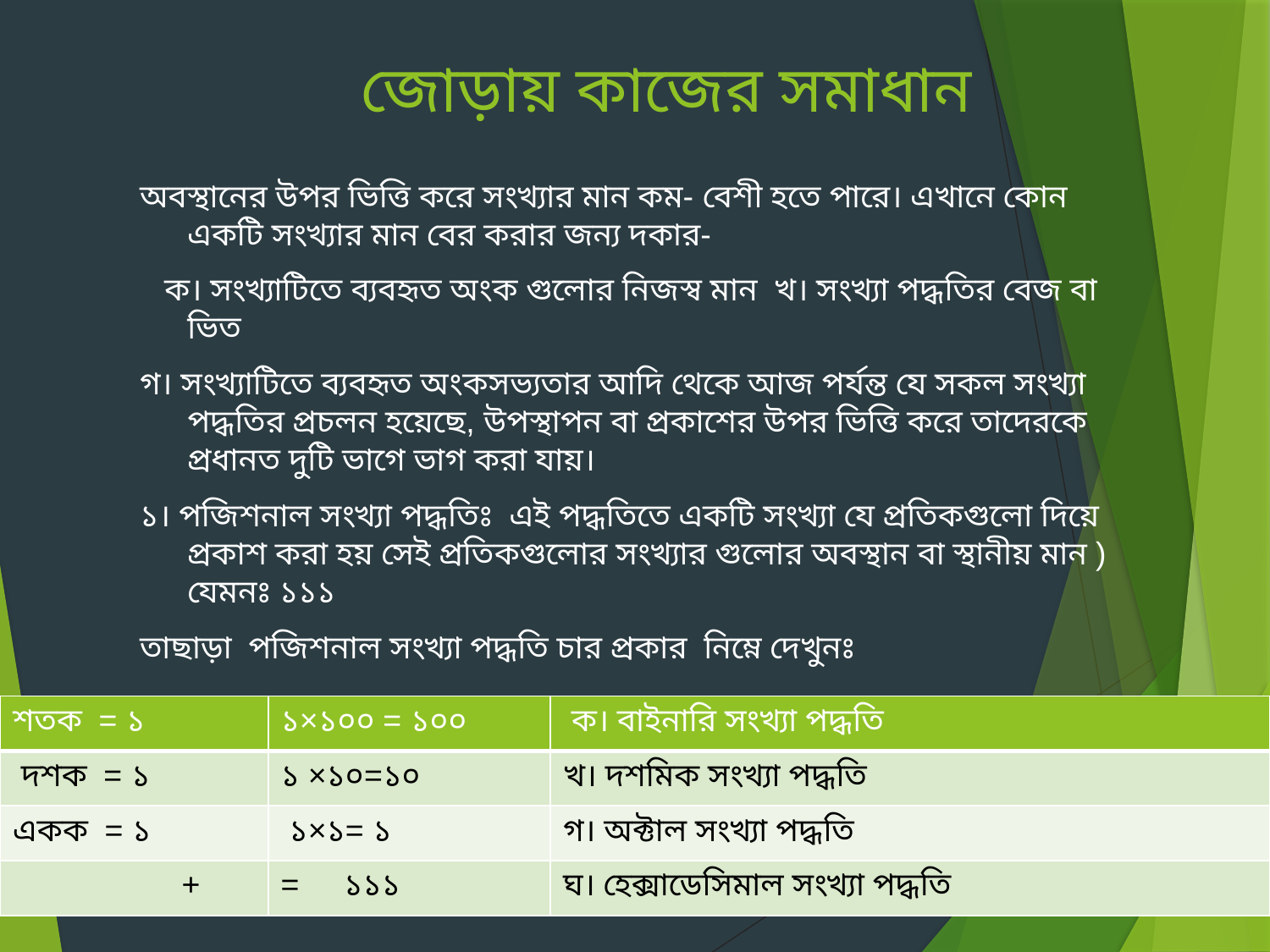

# জোড়ায় কাজের সমাধান
অবস্থানের উপর ভিত্তি করে সংখ্যার মান কম- বেশী হতে পারে। এখানে কোন একটি সংখ্যার মান বের করার জন্য দকার-
   ক। সংখ্যাটিতে ব্যবহৃত অংক গুলোর নিজস্ব মান  খ। সংখ্যা পদ্ধতির বেজ বা ভিত
গ। সংখ্যাটিতে ব্যবহৃত অংকসভ্যতার আদি থেকে আজ পর্যন্ত যে সকল সংখ্যা পদ্ধতির প্রচলন হয়েছে, উপস্থাপন বা প্রকাশের উপর ভিত্তি করে তাদেরকে প্রধানত দুটি ভাগে ভাগ করা যায়।
১। পজিশনাল সংখ্যা পদ্ধতিঃ  এই পদ্ধতিতে একটি সংখ্যা যে প্রতিকগুলো দিয়ে প্রকাশ করা হয় সেই প্রতিকগুলোর সংখ্যার গুলোর অবস্থান বা স্থানীয় মান )  যেমনঃ ১১১
তাছাড়া  পজিশনাল সংখ্যা পদ্ধতি চার প্রকার  নিম্নে দেখুনঃ
| শতক = ১ | ১×১০০ = ১০০ | ক। বাইনারি সংখ্যা পদ্ধতি |
| --- | --- | --- |
| দশক = ১ | ১ ×১০=১০ | খ। দশমিক সংখ্যা পদ্ধতি |
| একক = ১ | ১×১= ১ | গ। অক্টাল সংখ্যা পদ্ধতি |
| + | = ১১১ | ঘ। হেক্সাডেসিমাল সংখ্যা পদ্ধতি |
MD.ABU RAIHAN LECTER.I.CT